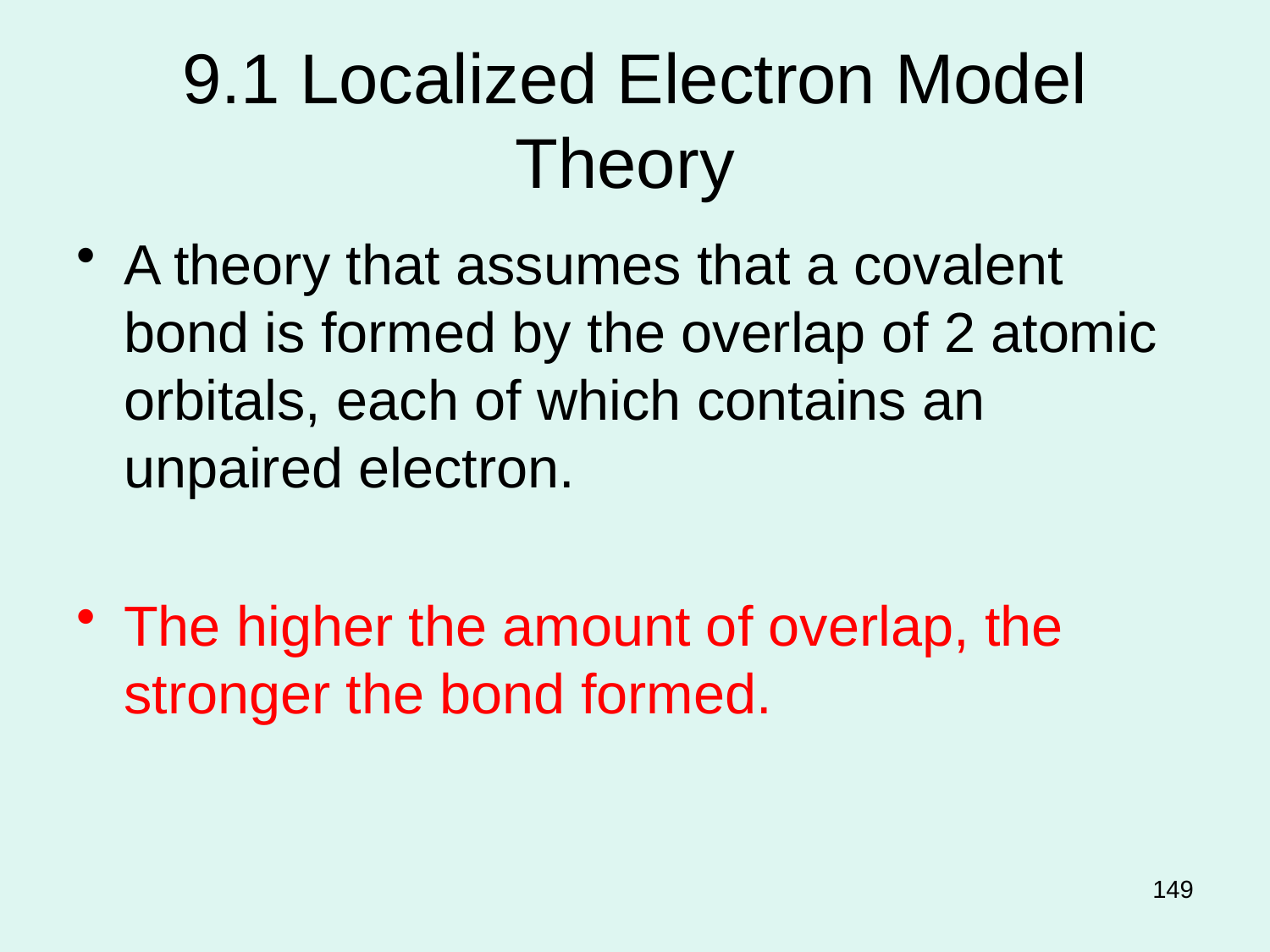

# 9.1 Localized Electron Model Theory
A theory that assumes that a covalent bond is formed by the overlap of 2 atomic orbitals, each of which contains an unpaired electron.

The higher the amount of overlap, the stronger the bond formed.

149